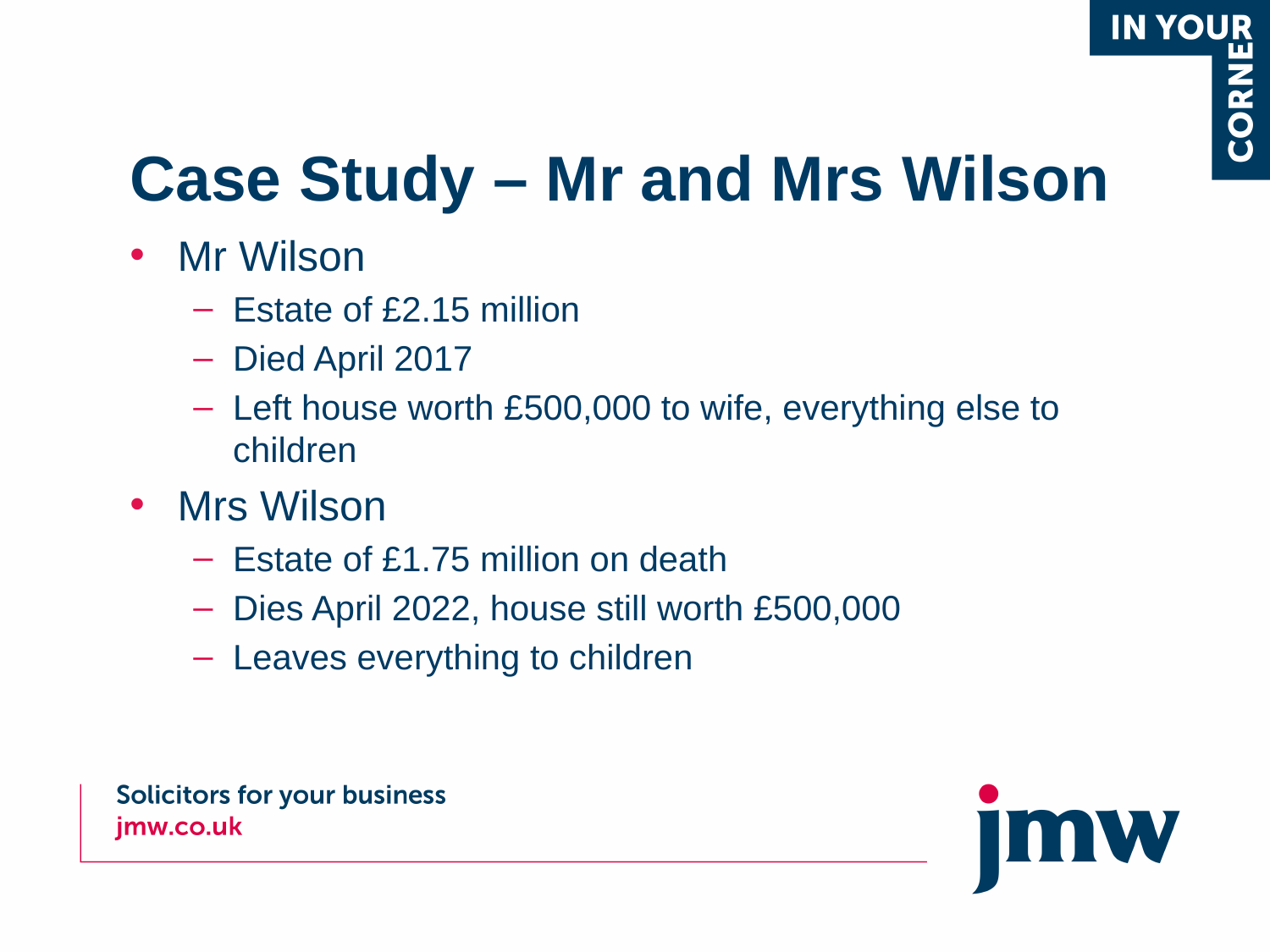

# Case Study – Mr and Mrs Wilson
Mr Wilson
Estate of £2.15 million
Died April 2017
Left house worth £500,000 to wife, everything else to children
Mrs Wilson
Estate of £1.75 million on death
Dies April 2022, house still worth £500,000
Leaves everything to children